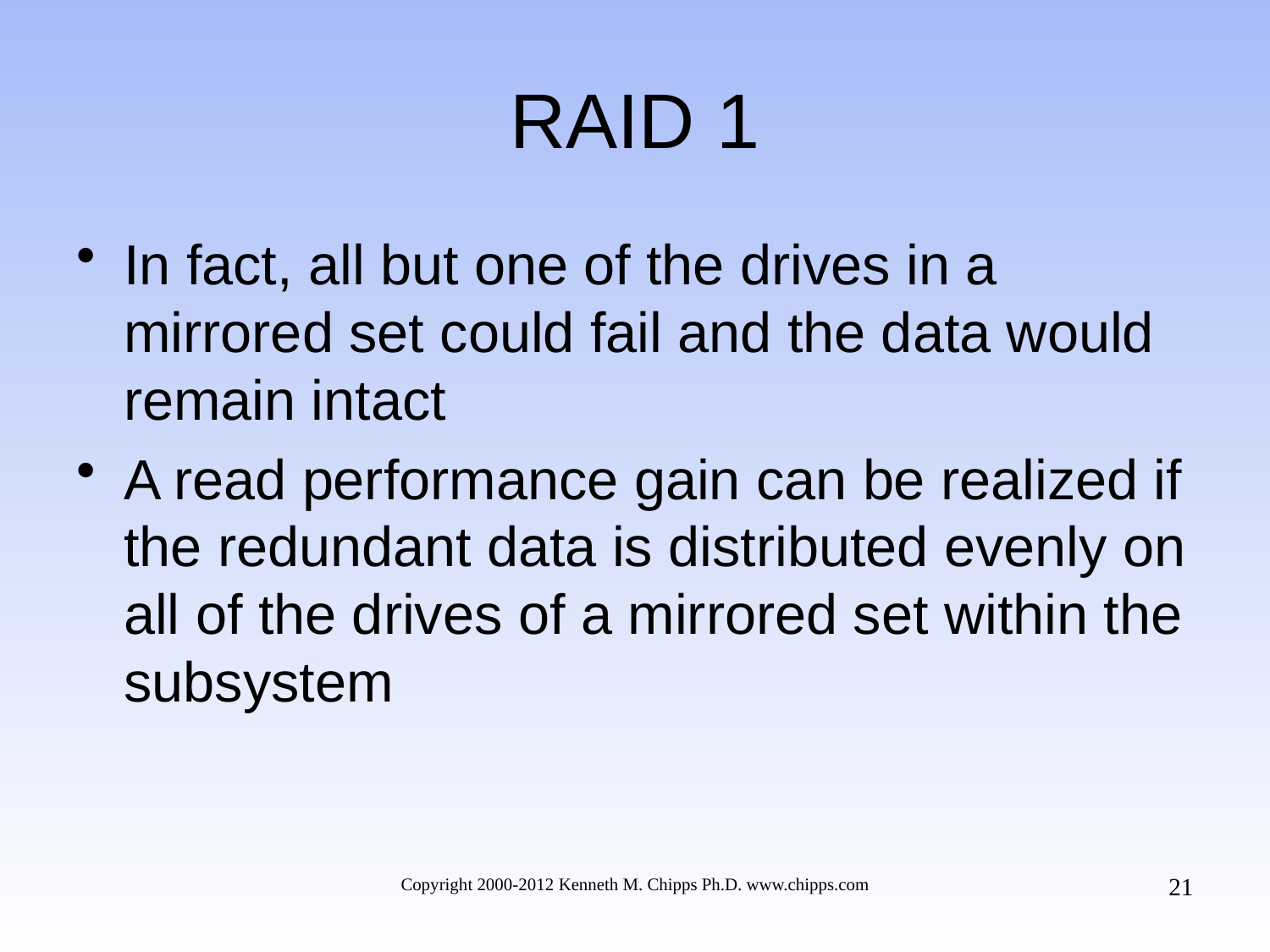

# RAID 1
In fact, all but one of the drives in a mirrored set could fail and the data would remain intact
A read performance gain can be realized if the redundant data is distributed evenly on all of the drives of a mirrored set within the subsystem
21
Copyright 2000-2012 Kenneth M. Chipps Ph.D. www.chipps.com